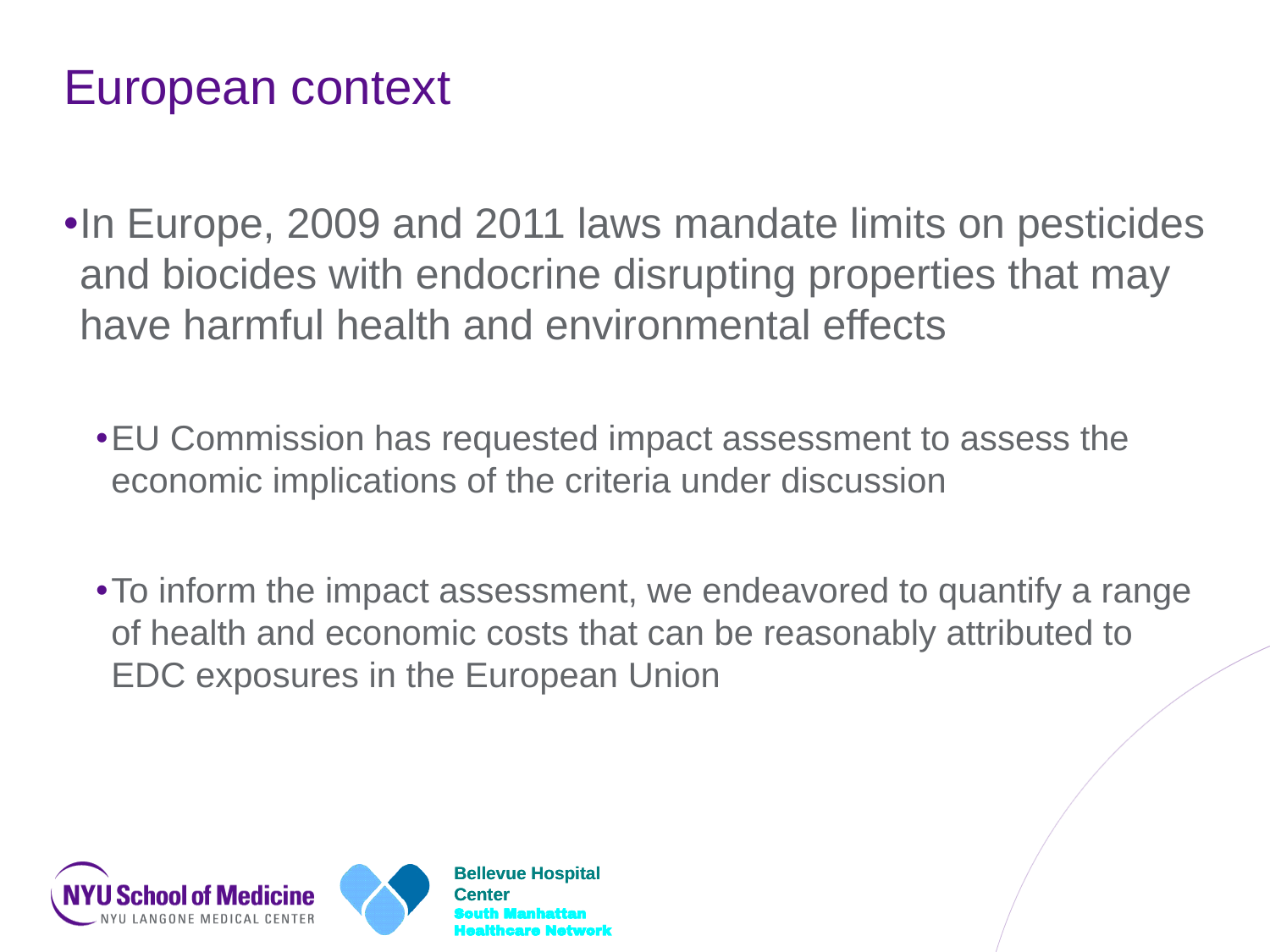

# European context
In Europe, 2009 and 2011 laws mandate limits on pesticides and biocides with endocrine disrupting properties that may have harmful health and environmental effects

EU Commission has requested impact assessment to assess the economic implications of the criteria under discussion

To inform the impact assessment, we endeavored to quantify a range of health and economic costs that can be reasonably attributed to EDC exposures in the European Union